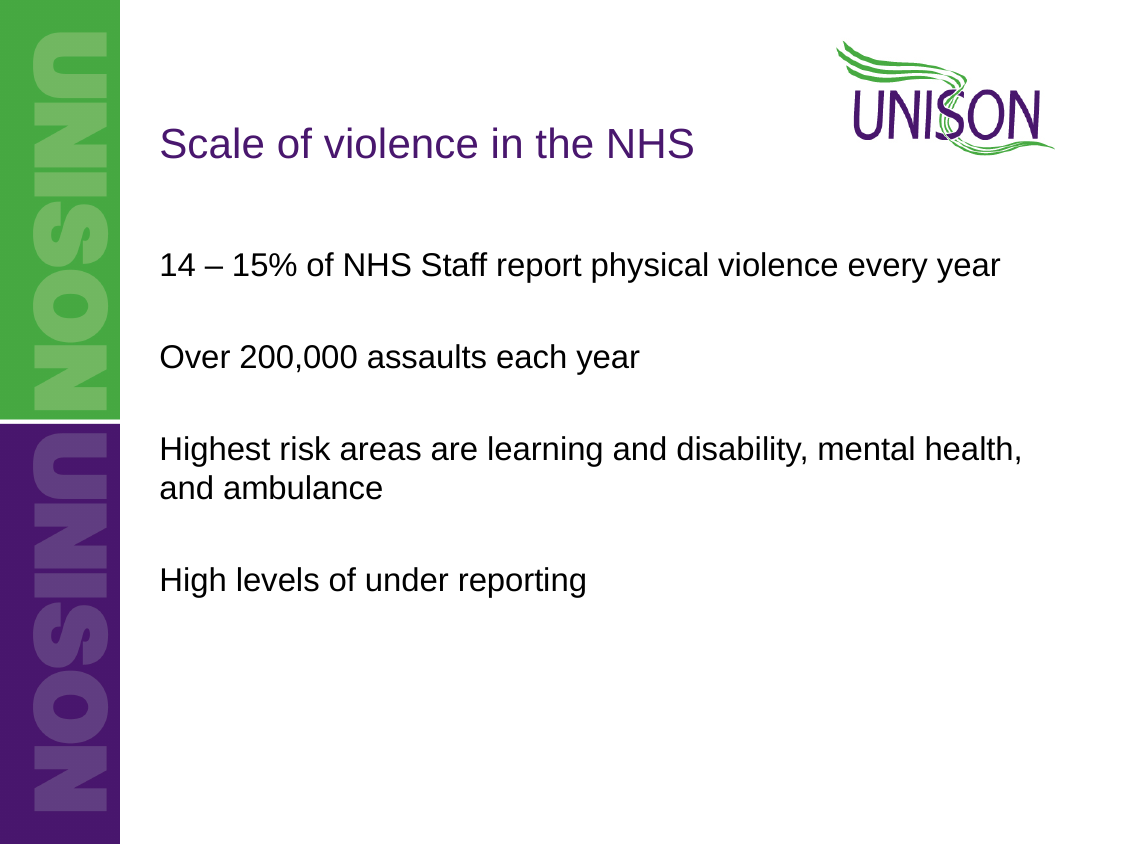

# Scale of violence in the NHS
14 – 15% of NHS Staff report physical violence every year

Over 200,000 assaults each year

Highest risk areas are learning and disability, mental health, and ambulance

High levels of under reporting